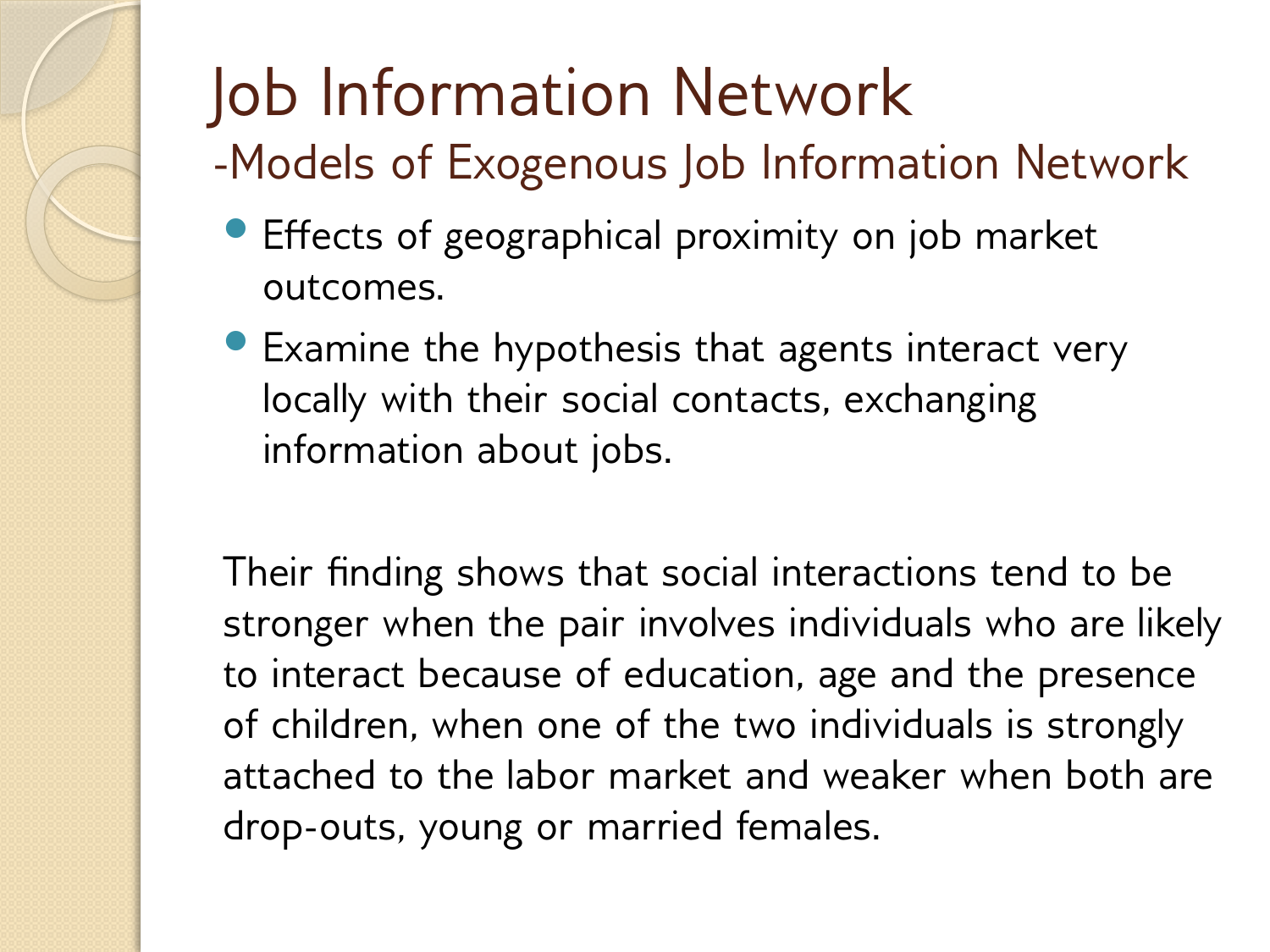

# Job Information Network -Models of Exogenous Job Information Network
Effects of geographical proximity on job market outcomes.
Examine the hypothesis that agents interact very locally with their social contacts, exchanging information about jobs.

Their finding shows that social interactions tend to be stronger when the pair involves individuals who are likely to interact because of education, age and the presence of children, when one of the two individuals is strongly attached to the labor market and weaker when both are drop-outs, young or married females.